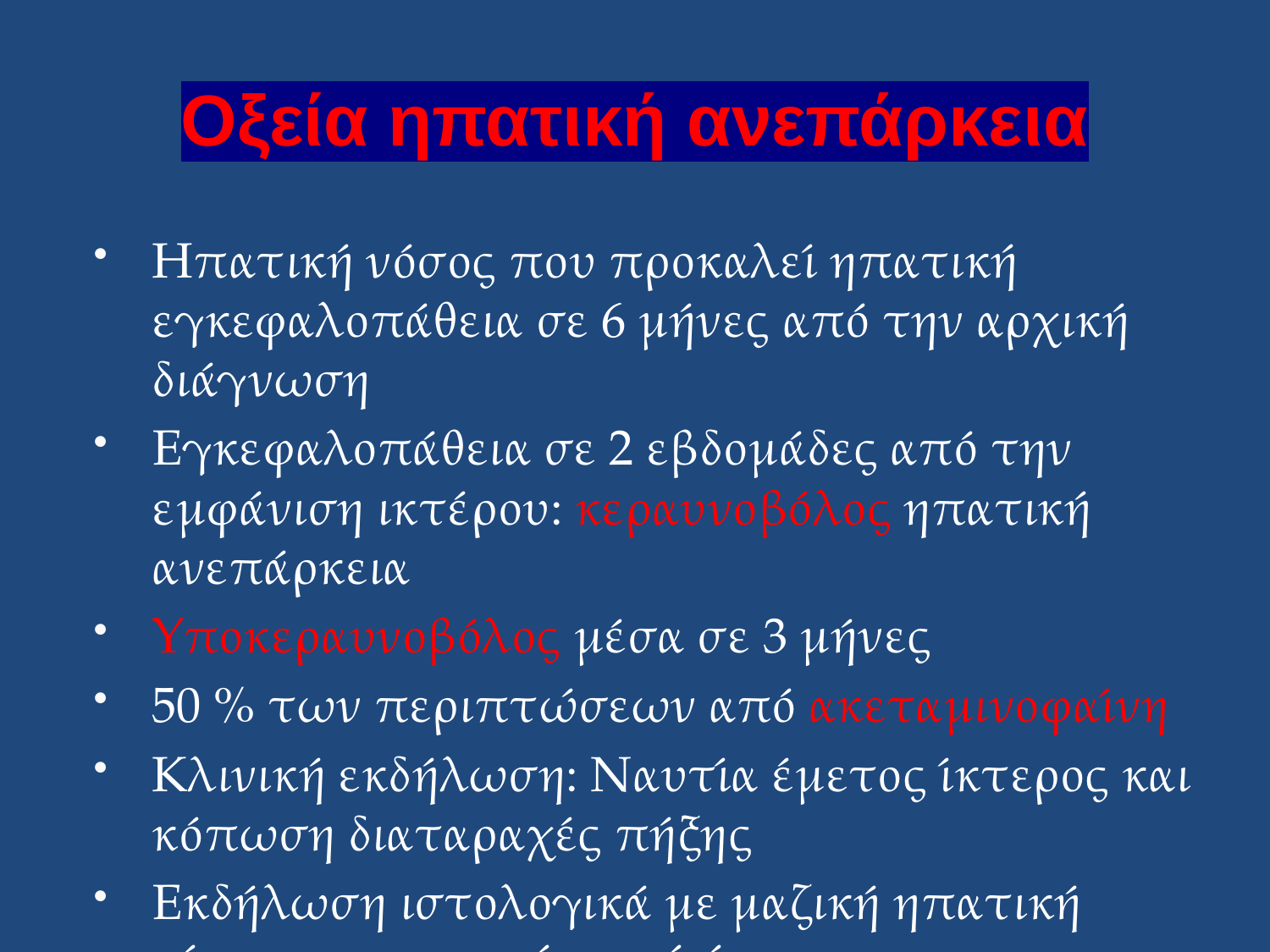

# Οξεία ηπατική ανεπάρκεια
Ηπατική νόσος που προκαλεί ηπατική εγκεφαλοπάθεια σε 6 μήνες από την αρχική διάγνωση
Εγκεφαλοπάθεια σε 2 εβδομάδες από την εμφάνιση ικτέρου: κεραυνοβόλος ηπατική ανεπάρκεια
Υποκεραυνοβόλος μέσα σε 3 μήνες
50 % των περιπτώσεων από ακεταμινοφαίνη
Κλινική εκδήλωση: Ναυτία έμετος ίκτερος και κόπωση διαταραχές πήξης
Εκδήλωση ιστολογικά με μαζική ηπατική νέκρωση με μικρό ρικνό ήπαρ